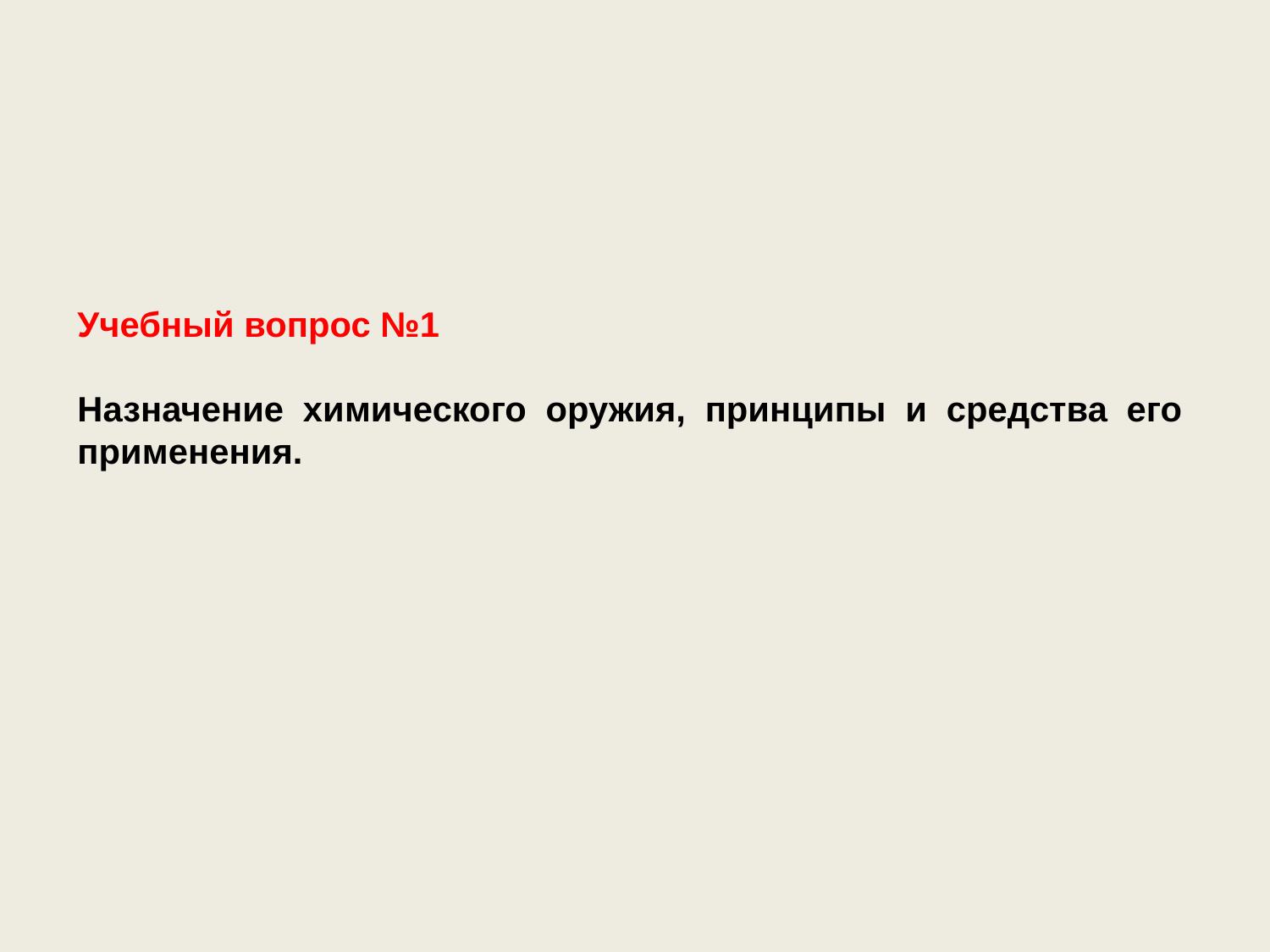

Учебный вопрос №1

Назначение химического оружия, принципы и средства его применения.